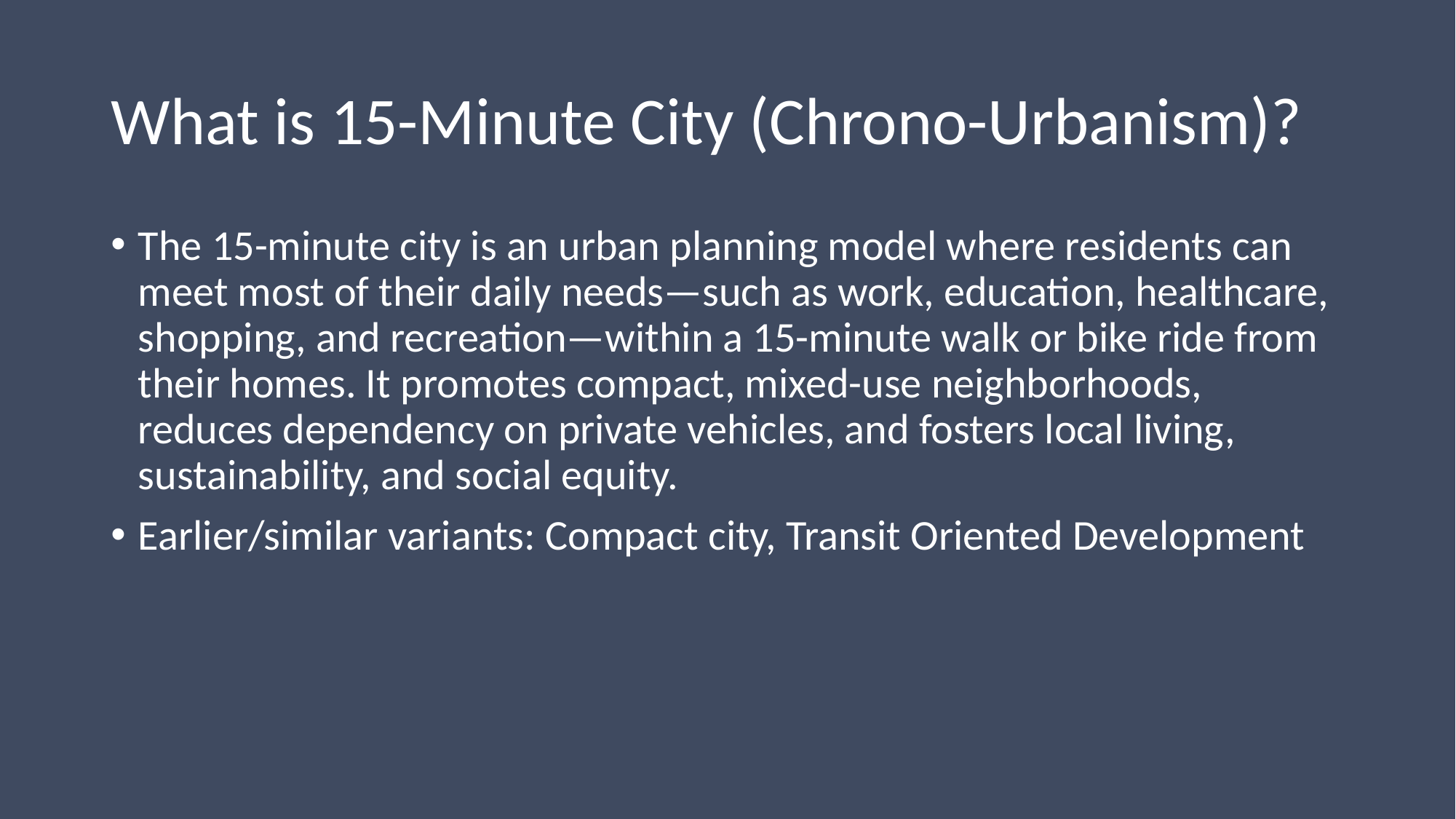

# What is 15-Minute City (Chrono-Urbanism)?
The 15-minute city is an urban planning model where residents can meet most of their daily needs—such as work, education, healthcare, shopping, and recreation—within a 15-minute walk or bike ride from their homes. It promotes compact, mixed-use neighborhoods, reduces dependency on private vehicles, and fosters local living, sustainability, and social equity.
Earlier/similar variants: Compact city, Transit Oriented Development